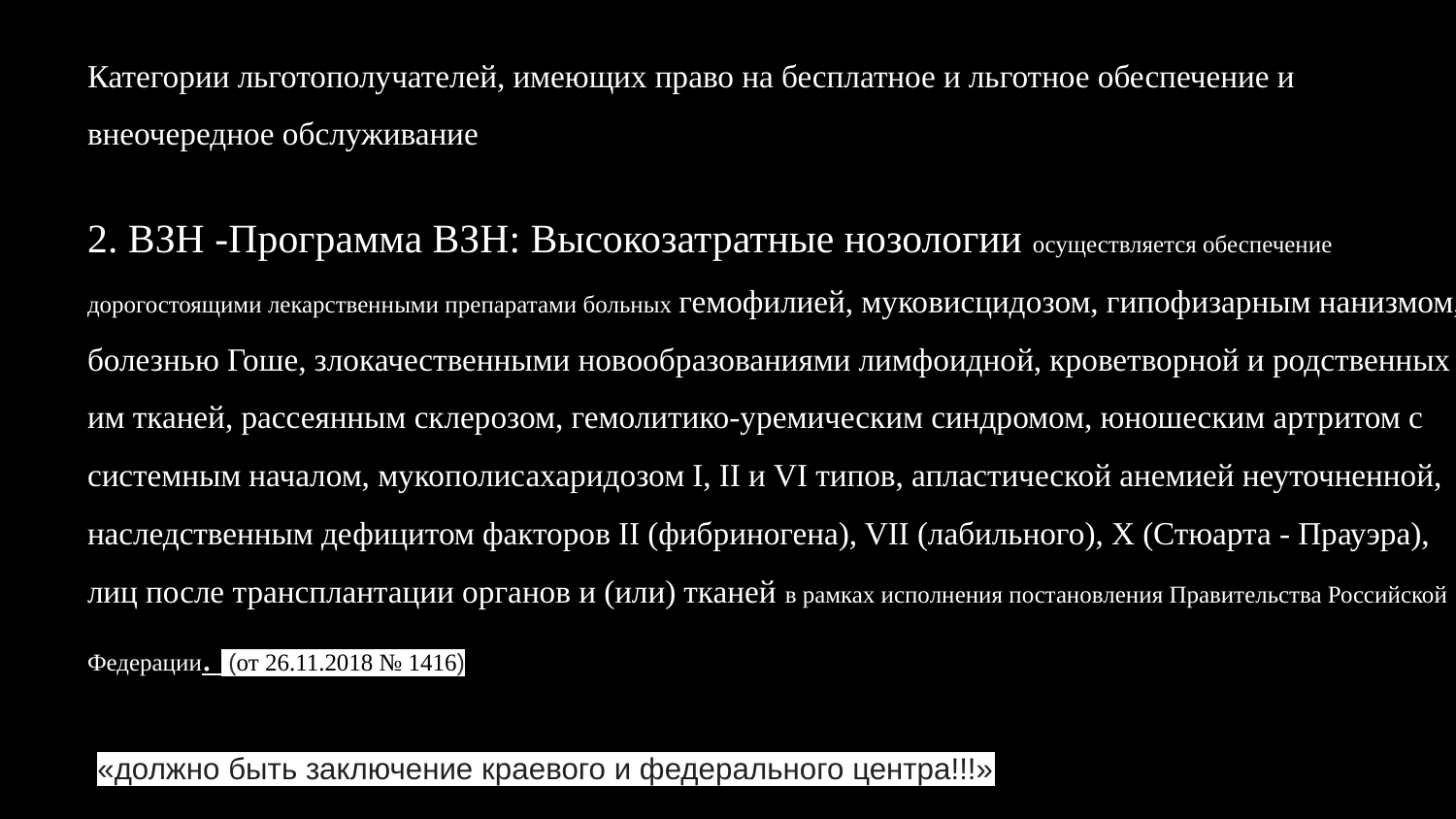

Категории льготополучателей, имеющих право на бесплатное и льготное обеспечение и внеочередное обслуживание
2. ВЗН -Программа ВЗН: Высокозатратные нозологии осуществляется обеспечение дорогостоящими лекарственными препаратами больных гемофилией, муковисцидозом, гипофизарным нанизмом, болезнью Гоше, злокачественными новообразованиями лимфоидной, кроветворной и родственных им тканей, рассеянным склерозом, гемолитико-уремическим синдромом, юношеским артритом с системным началом, мукополисахаридозом I, II и VI типов, апластической анемией неуточненной, наследственным дефицитом факторов II (фибриногена), VII (лабильного), X (Стюарта - Прауэра), лиц после трансплантации органов и (или) тканей в рамках исполнения постановления Правительства Российской Федерации.  (от 26.11.2018 № 1416)
 «должно быть заключение краевого и федерального центра!!!»

#